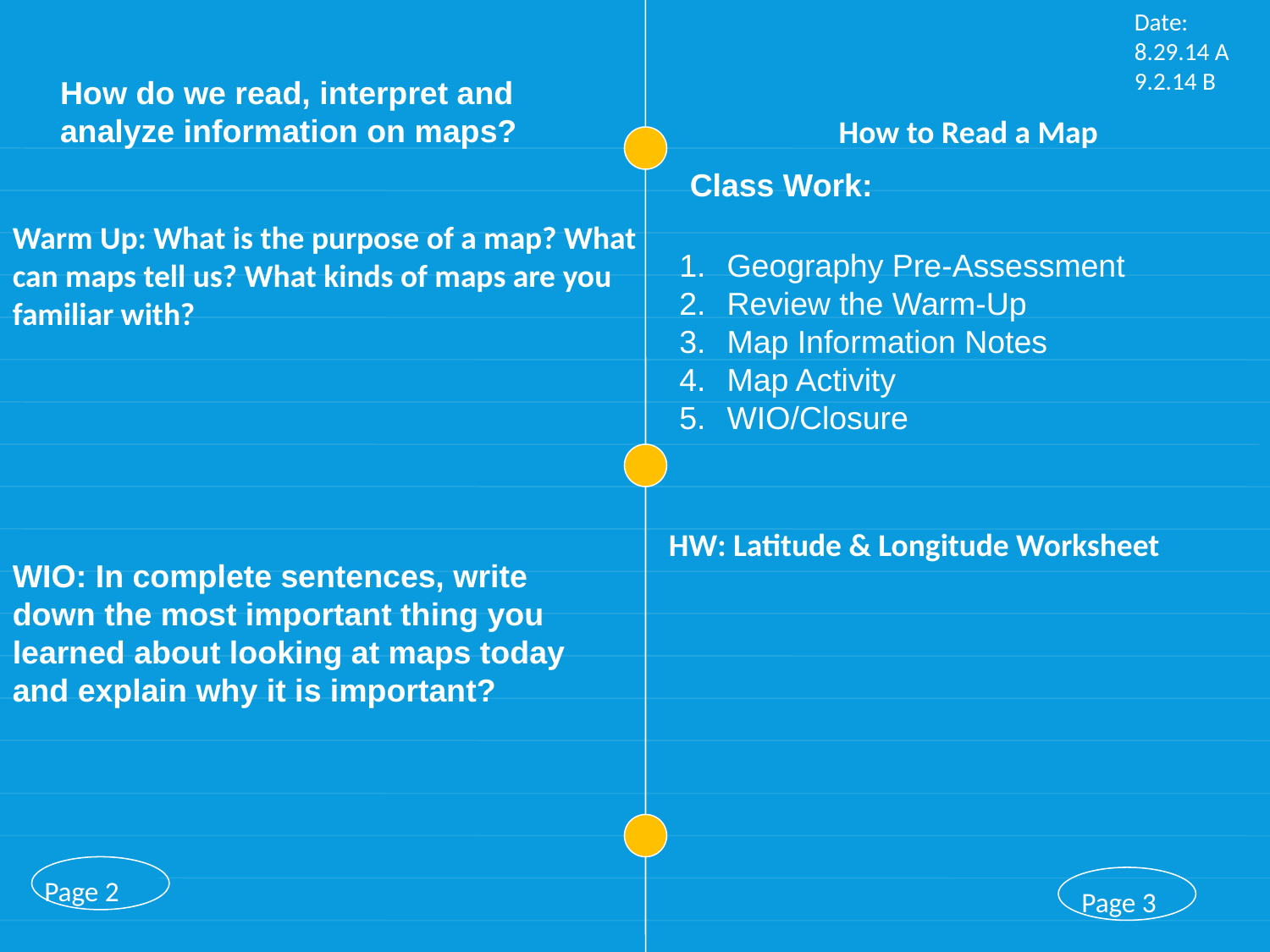

Date:
8.29.14 A
9.2.14 B
How do we read, interpret and analyze information on maps?
How to Read a Map

Class Work:

Geography Pre-Assessment
Review the Warm-Up
Map Information Notes
Map Activity
WIO/Closure
Warm Up: What is the purpose of a map? What can maps tell us? What kinds of maps are you familiar with?

HW: Latitude & Longitude Worksheet

WIO: In complete sentences, write down the most important thing you learned about looking at maps today and explain why it is important?

Page 2

Page 3